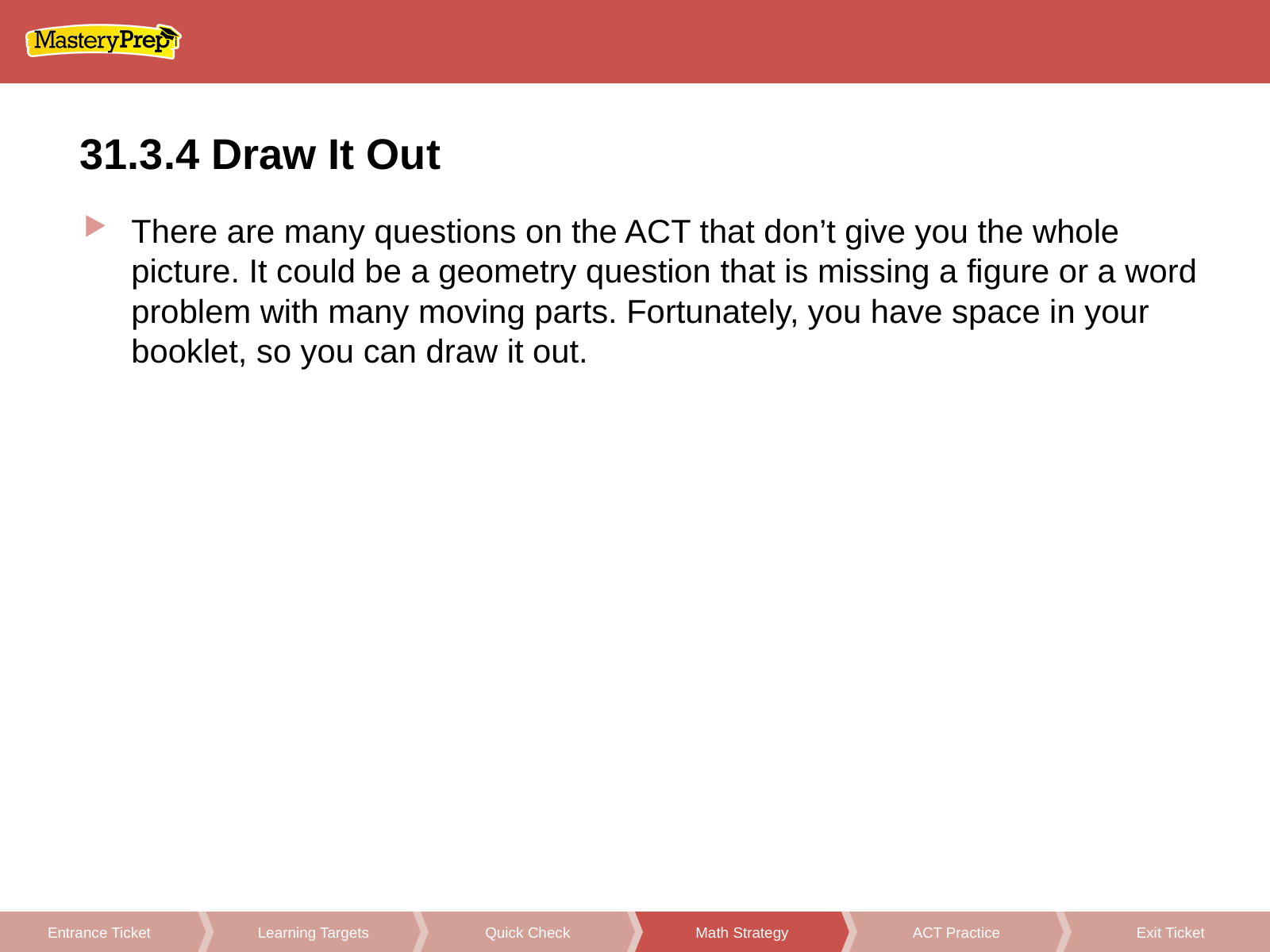

31.3.4 Draw It Out
There are many questions on the ACT that don’t give you the whole picture. It could be a geometry question that is missing a figure or a word problem with many moving parts. Fortunately, you have space in your booklet, so you can draw it out.

Math Strategy
ACT Practice
Exit Ticket
Learning Targets
Quick Check
Entrance Ticket